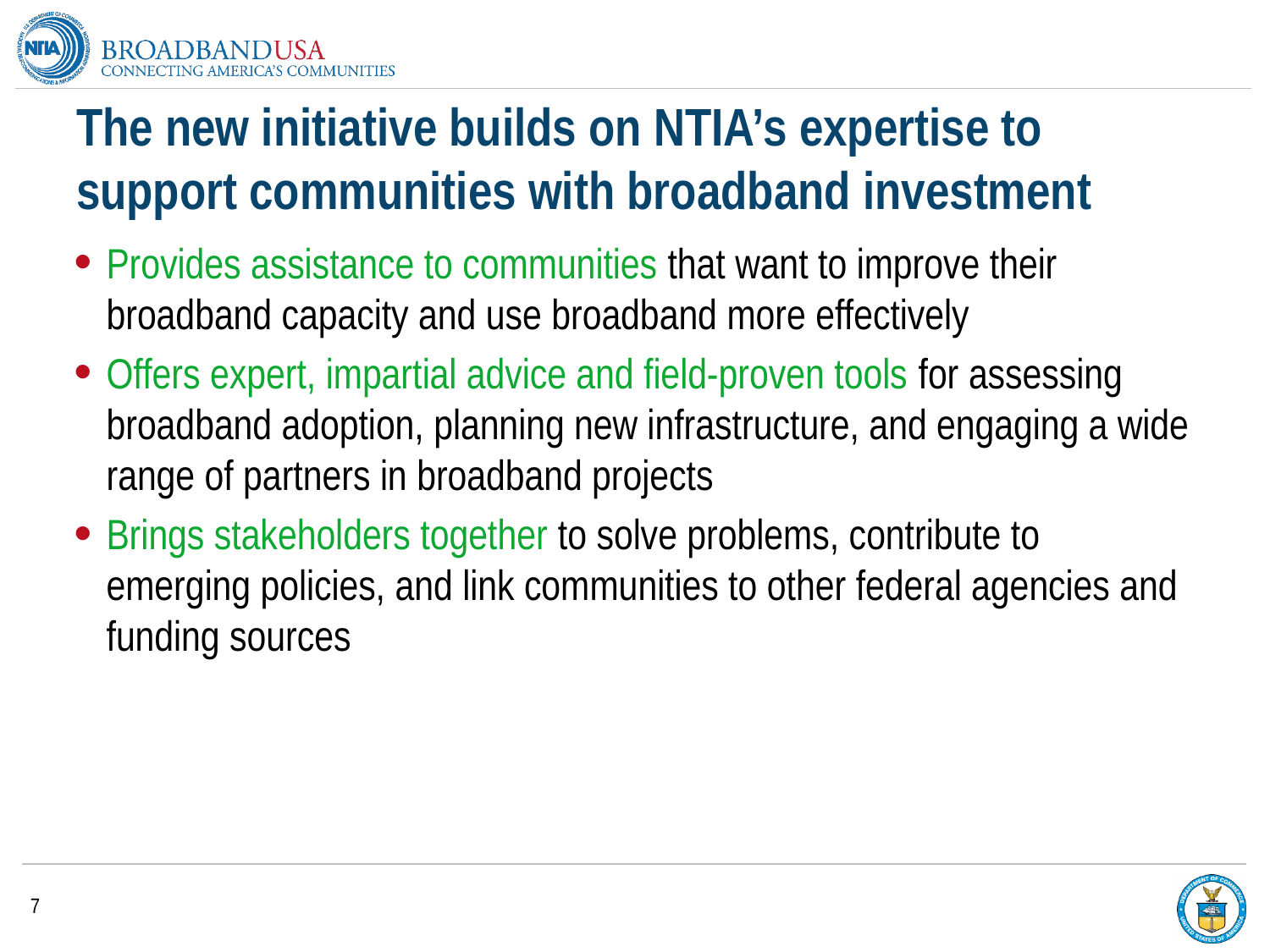

# The new initiative builds on NTIA’s expertise to support communities with broadband investment
Provides assistance to communities that want to improve their broadband capacity and use broadband more effectively
Offers expert, impartial advice and field-proven tools for assessing broadband adoption, planning new infrastructure, and engaging a wide range of partners in broadband projects
Brings stakeholders together to solve problems, contribute to emerging policies, and link communities to other federal agencies and funding sources